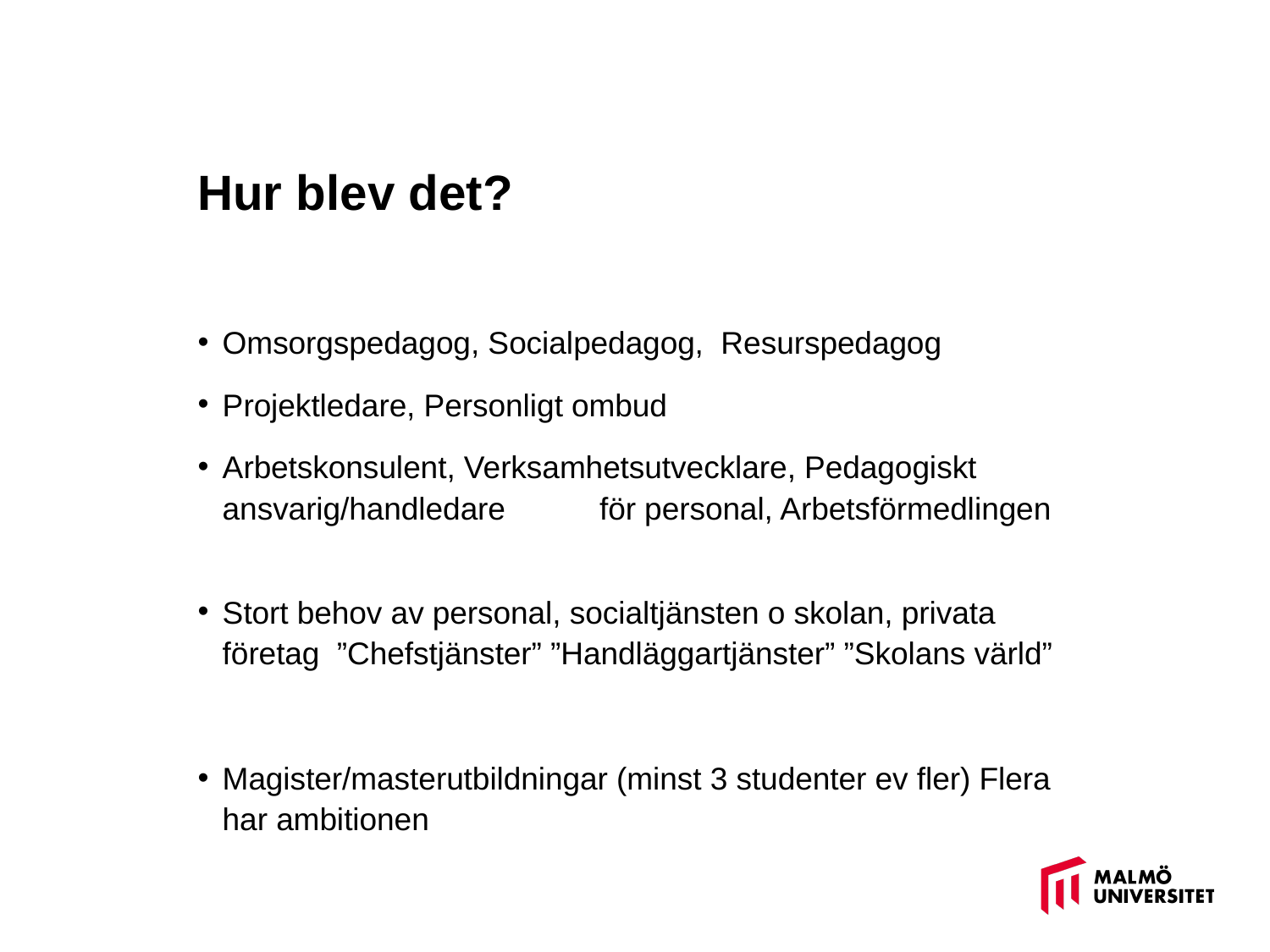

# Hur blev det?
Omsorgspedagog, Socialpedagog,  Resurspedagog
Projektledare, Personligt ombud
Arbetskonsulent, Verksamhetsutvecklare, Pedagogiskt ansvarig/handledare	för personal, Arbetsförmedlingen
Stort behov av personal, socialtjänsten o skolan, privata företag  ”Chefstjänster” ”Handläggartjänster” ”Skolans värld”

Magister/masterutbildningar (minst 3 studenter ev fler) Flera har ambitionen